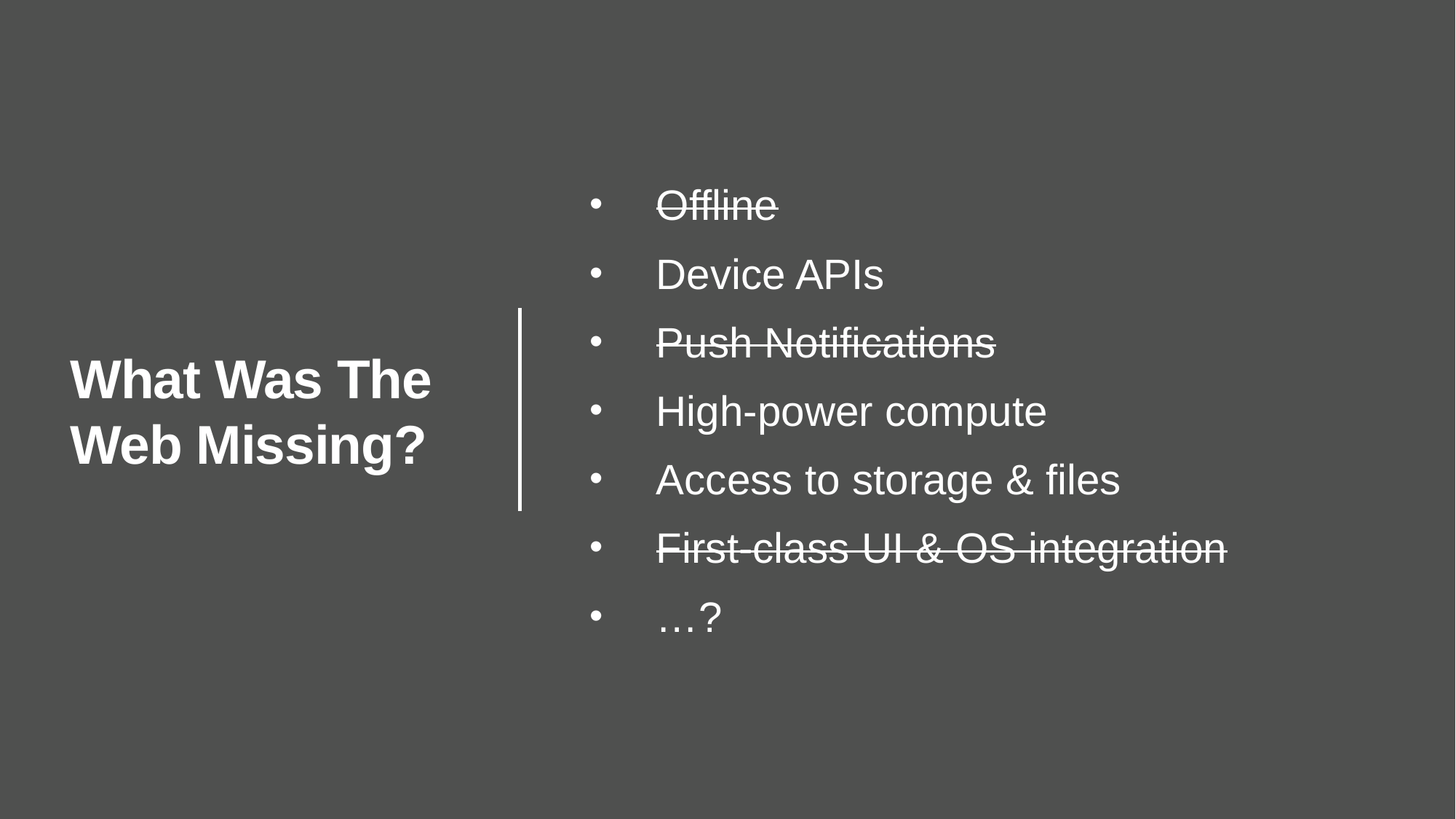

# What Was The Web Missing?
 Offline
 Device APIs
 Push Notifications
 High-power compute
 Access to storage & files
 First-class UI & OS integration
 …?